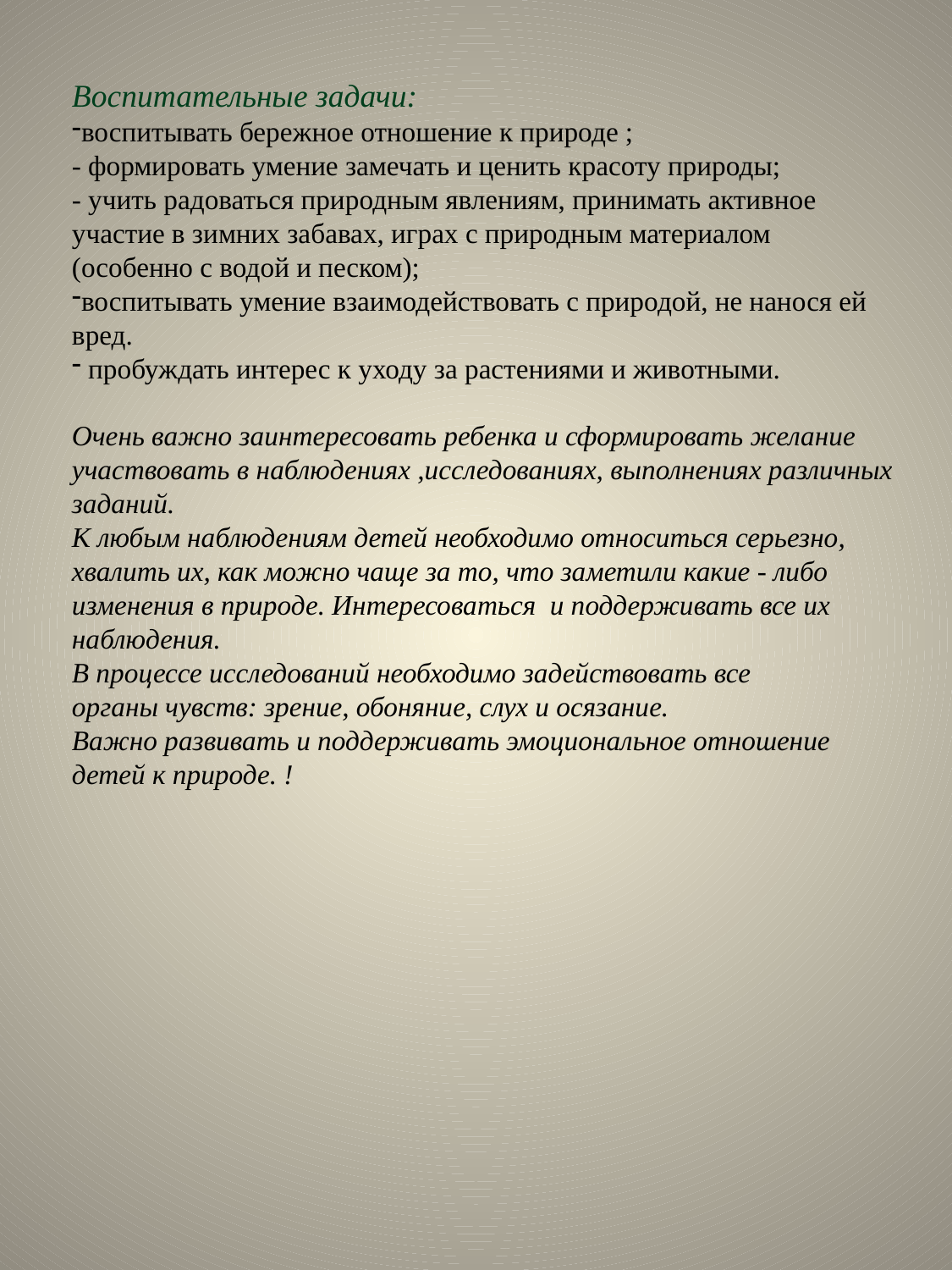

Воспитательные задачи:
воспитывать бережное отношение к природе ;
- формировать умение замечать и ценить красоту природы;
- учить радоваться природным явлениям, принимать активное участие в зимних забавах, играх с природным материалом (особенно с водой и песком);
воспитывать умение взаимодействовать с природой, не нанося ей вред.
 пробуждать интерес к уходу за растениями и животными.

Очень важно заинтересовать ребенка и сформировать желание участвовать в наблюдениях ,исследованиях, выполнениях различных заданий.
К любым наблюдениям детей необходимо относиться серьезно, хвалить их, как можно чаще за то, что заметили какие - либо изменения в природе. Интересоваться  и поддерживать все их наблюдения.
В процессе исследований необходимо задействовать все органы чувств: зрение, обоняние, слух и осязание.
Важно развивать и поддерживать эмоциональное отношение детей к природе. !